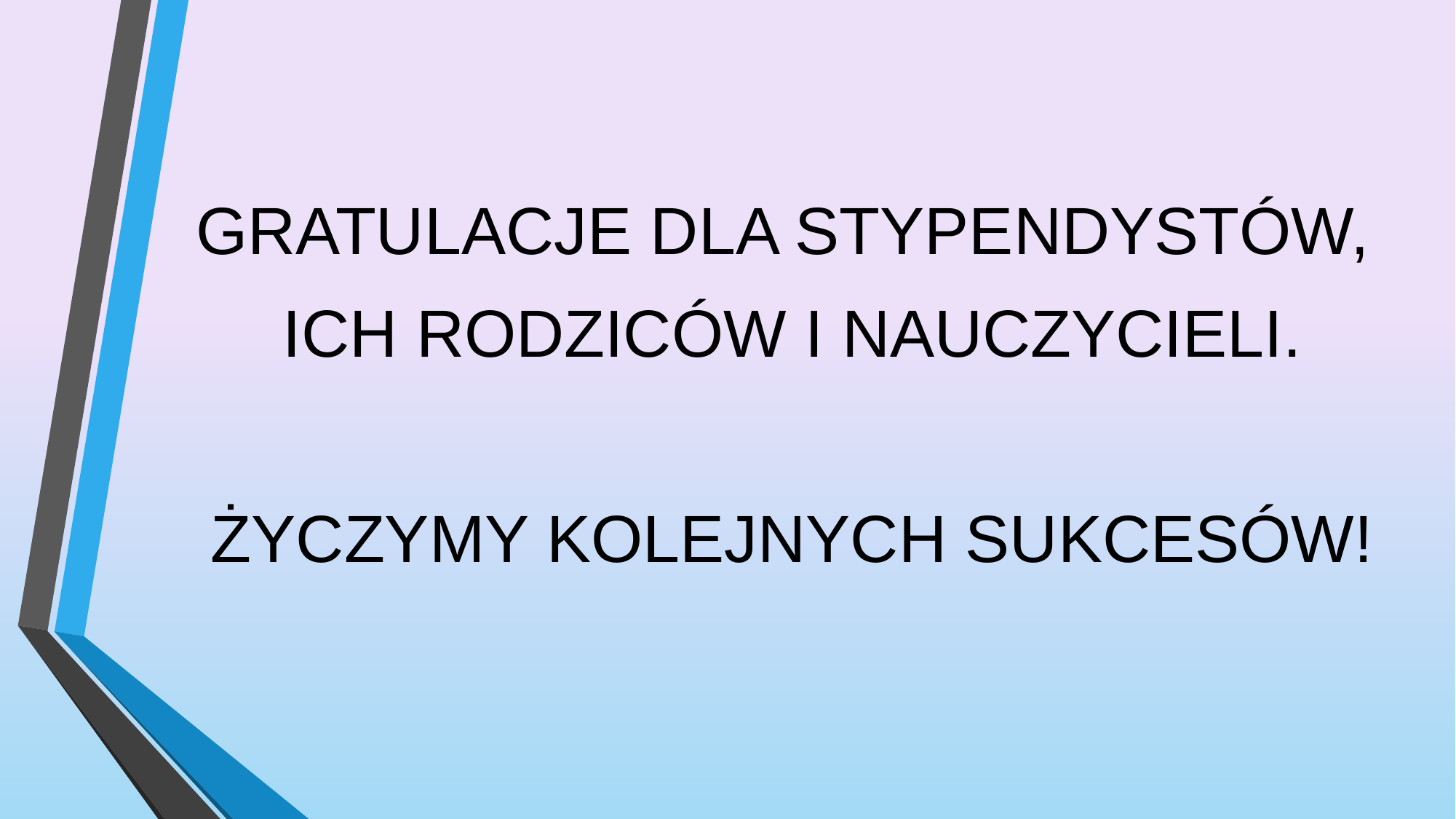

GRATULACJE DLA STYPENDYSTÓW,
ICH RODZICÓW I NAUCZYCIELI.

ŻYCZYMY KOLEJNYCH SUKCESÓW!